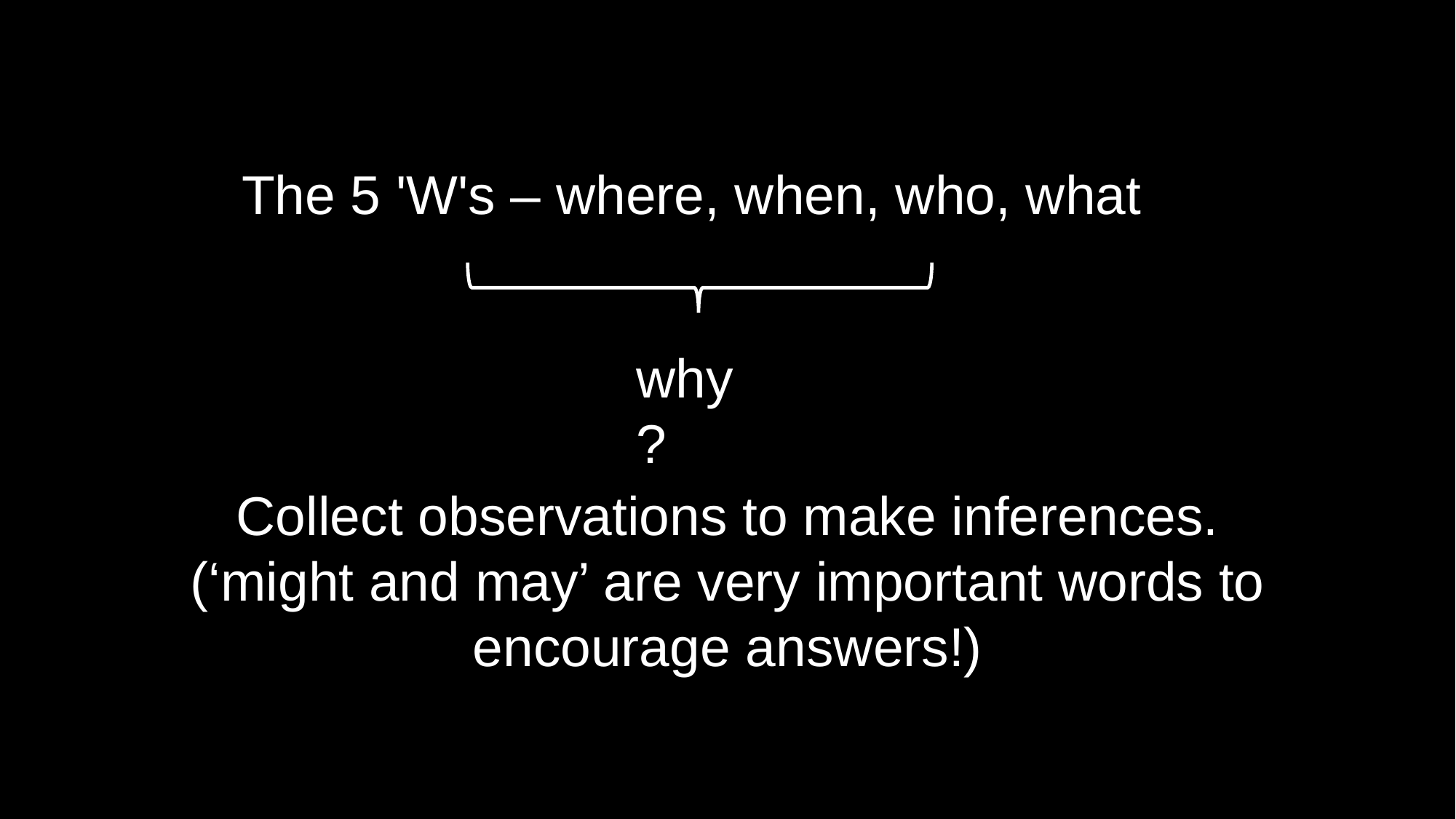

The 5 'W's – where, when, who, what
why?
Collect observations to make inferences.
(‘might and may’ are very important words to encourage answers!)